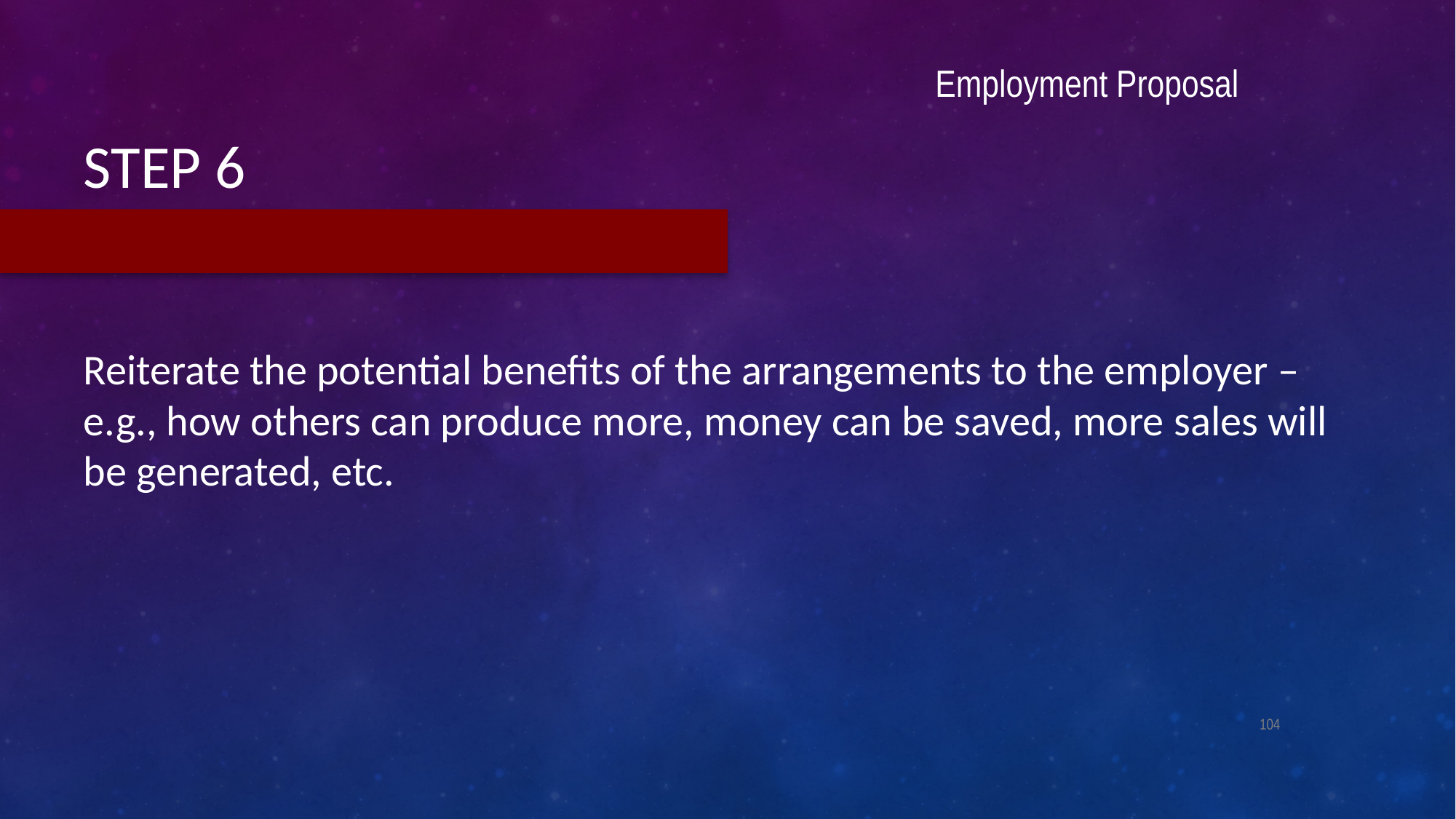

Employment Proposal
STEP 6
# Reiterate the potential benefits of the arrangements to the employer – e.g., how others can produce more, money can be saved, more sales will be generated, etc.
104